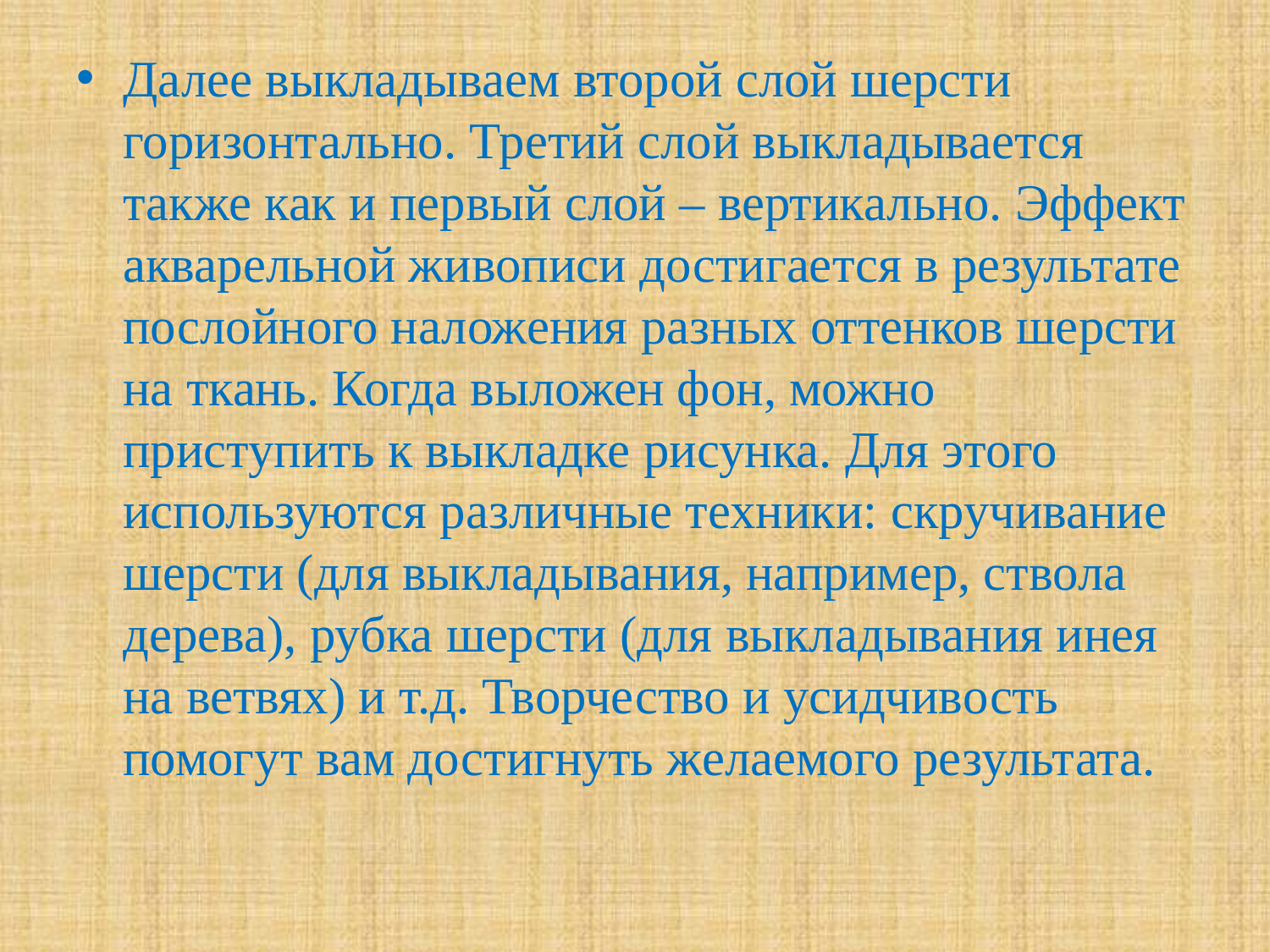

#
Далее выкладываем второй слой шерсти горизонтально. Третий слой выкладывается также как и первый слой – вертикально. Эффект акварельной живописи достигается в результате послойного наложения разных оттенков шерсти на ткань. Когда выложен фон, можно приступить к выкладке рисунка. Для этого используются различные техники: скручивание шерсти (для выкладывания, например, ствола дерева), рубка шерсти (для выкладывания инея на ветвях) и т.д. Творчество и усидчивость помогут вам достигнуть желаемого результата.